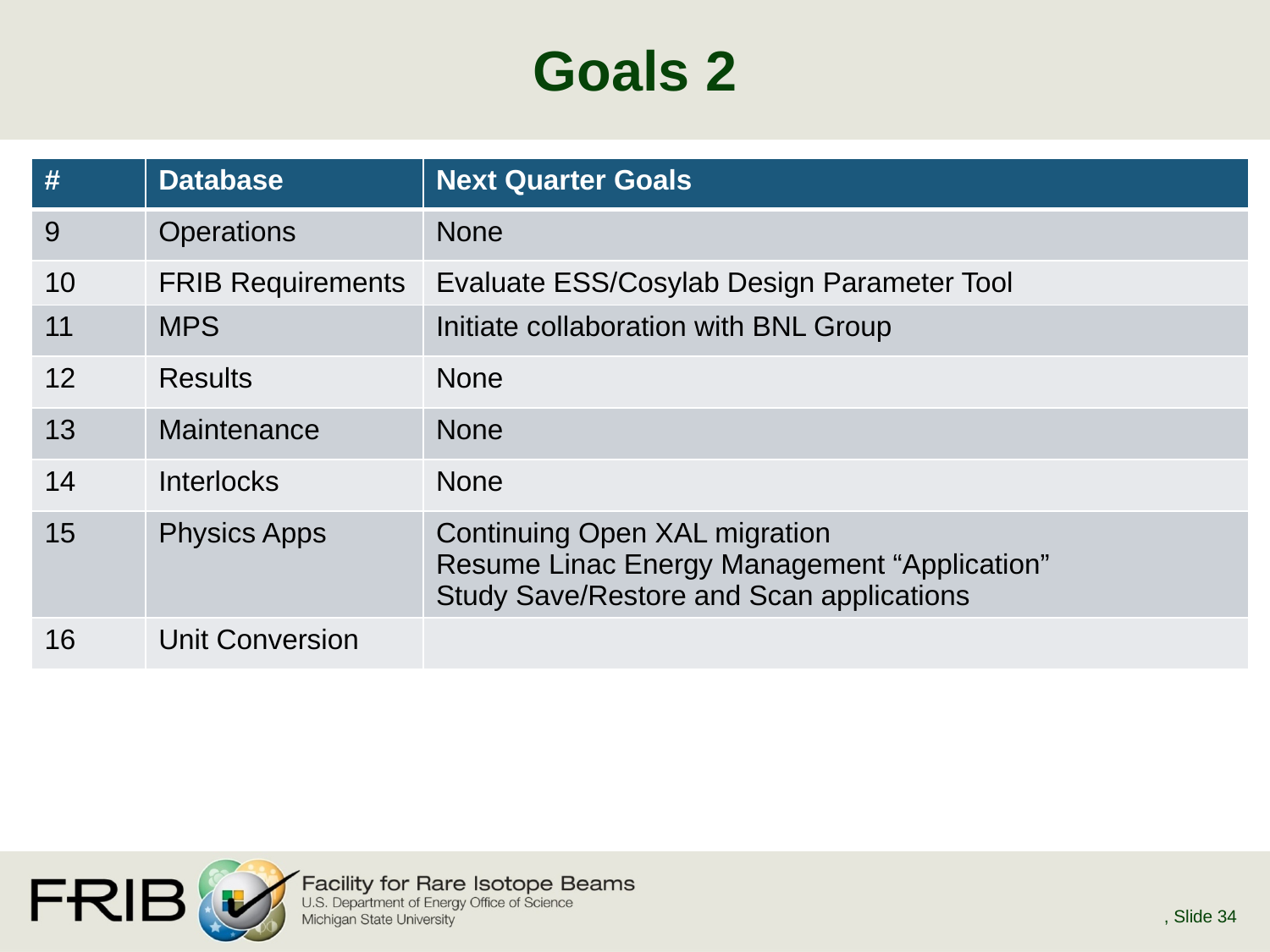

# Goals 2
| # | Database | Next Quarter Goals |
| --- | --- | --- |
| 9 | Operations | None |
| 10 | FRIB Requirements | Evaluate ESS/Cosylab Design Parameter Tool |
| 11 | MPS | Initiate collaboration with BNL Group |
| 12 | Results | None |
| 13 | Maintenance | None |
| 14 | Interlocks | None |
| 15 | Physics Apps | Continuing Open XAL migration Resume Linac Energy Management “Application” Study Save/Restore and Scan applications |
| 16 | Unit Conversion |  |
, Slide 34